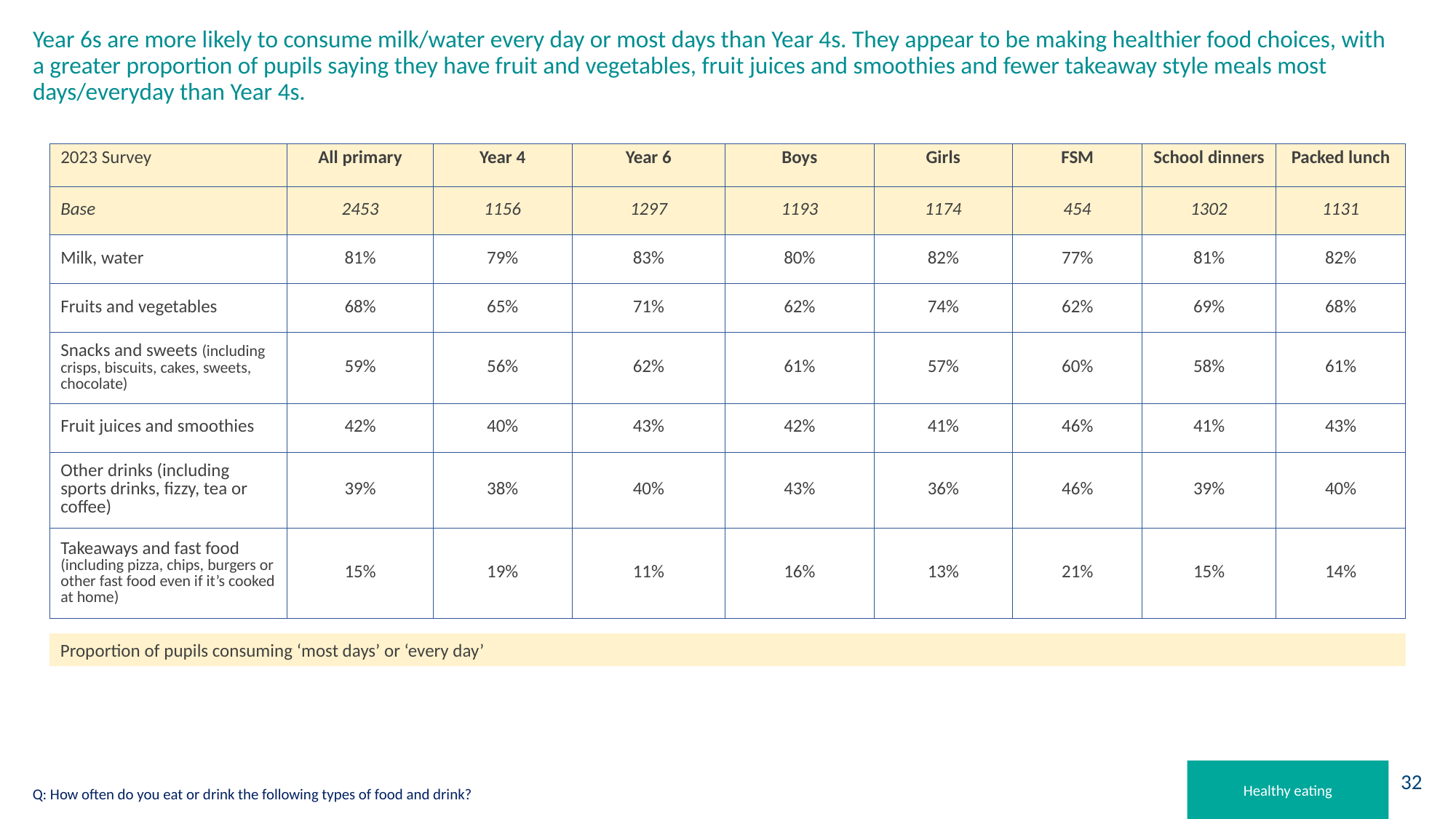

# Year 6s are more likely to consume milk/water every day or most days than Year 4s. They appear to be making healthier food choices, with a greater proportion of pupils saying they have fruit and vegetables, fruit juices and smoothies and fewer takeaway style meals most days/everyday than Year 4s.
| 2023 Survey | All primary | Year 4 | Year 6 | Boys | Girls | FSM | School dinners | Packed lunch |
| --- | --- | --- | --- | --- | --- | --- | --- | --- |
| Base | 2453 | 1156 | 1297 | 1193 | 1174 | 454 | 1302 | 1131 |
| Milk, water | 81% | 79% | 83% | 80% | 82% | 77% | 81% | 82% |
| Fruits and vegetables | 68% | 65% | 71% | 62% | 74% | 62% | 69% | 68% |
| Snacks and sweets (including crisps, biscuits, cakes, sweets, chocolate) | 59% | 56% | 62% | 61% | 57% | 60% | 58% | 61% |
| Fruit juices and smoothies | 42% | 40% | 43% | 42% | 41% | 46% | 41% | 43% |
| Other drinks (including sports drinks, fizzy, tea or coffee) | 39% | 38% | 40% | 43% | 36% | 46% | 39% | 40% |
| Takeaways and fast food (including pizza, chips, burgers or other fast food even if it’s cooked at home) | 15% | 19% | 11% | 16% | 13% | 21% | 15% | 14% |
Proportion of pupils consuming ‘most days’ or ‘every day’
Healthy eating
Q: How often do you eat or drink the following types of food and drink?